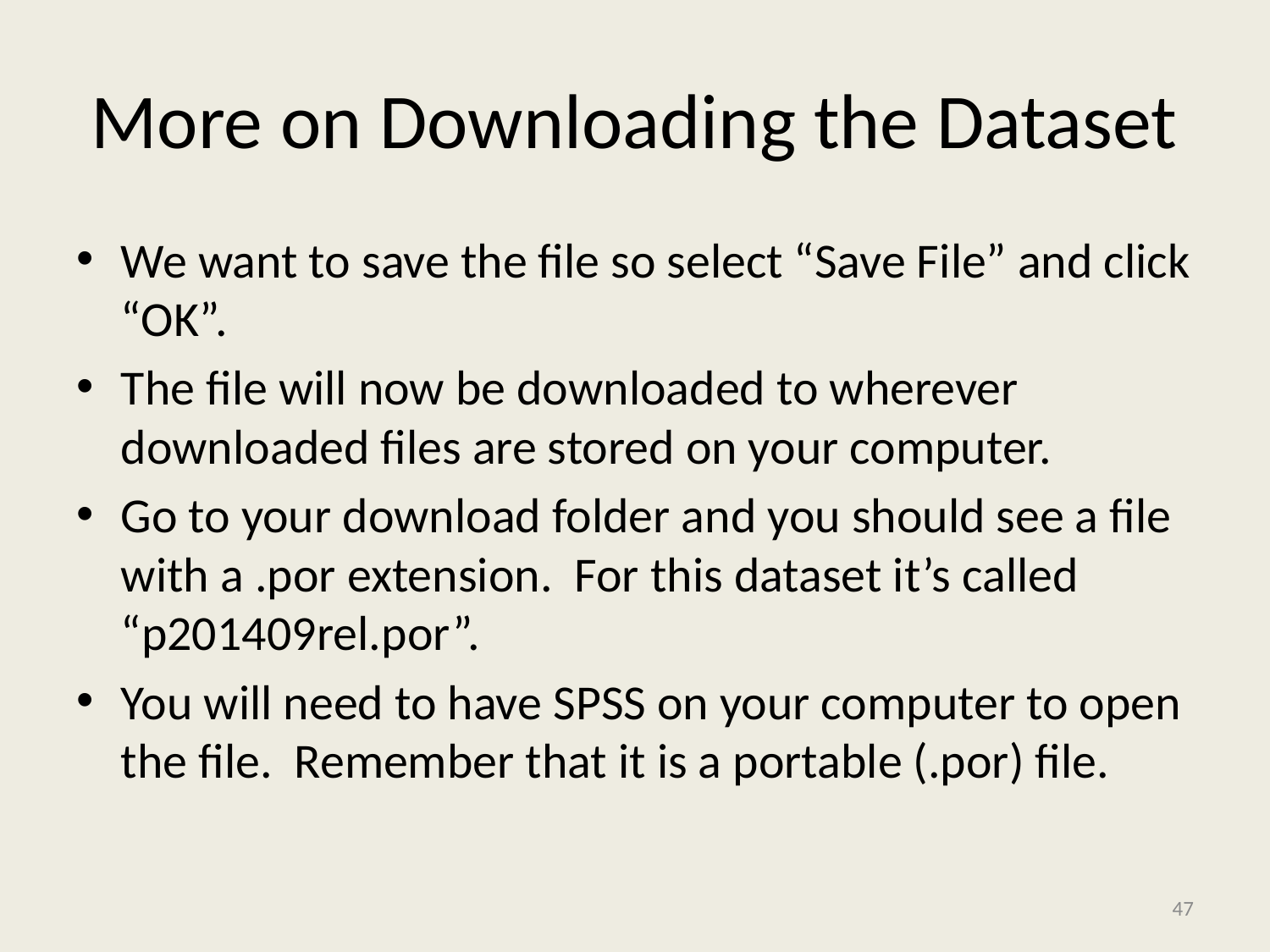

# More on Downloading the Dataset
We want to save the file so select “Save File” and click “OK”.
The file will now be downloaded to wherever downloaded files are stored on your computer.
Go to your download folder and you should see a file with a .por extension.  For this dataset it’s called “p201409rel.por”.
You will need to have SPSS on your computer to open the file.  Remember that it is a portable (.por) file.
47